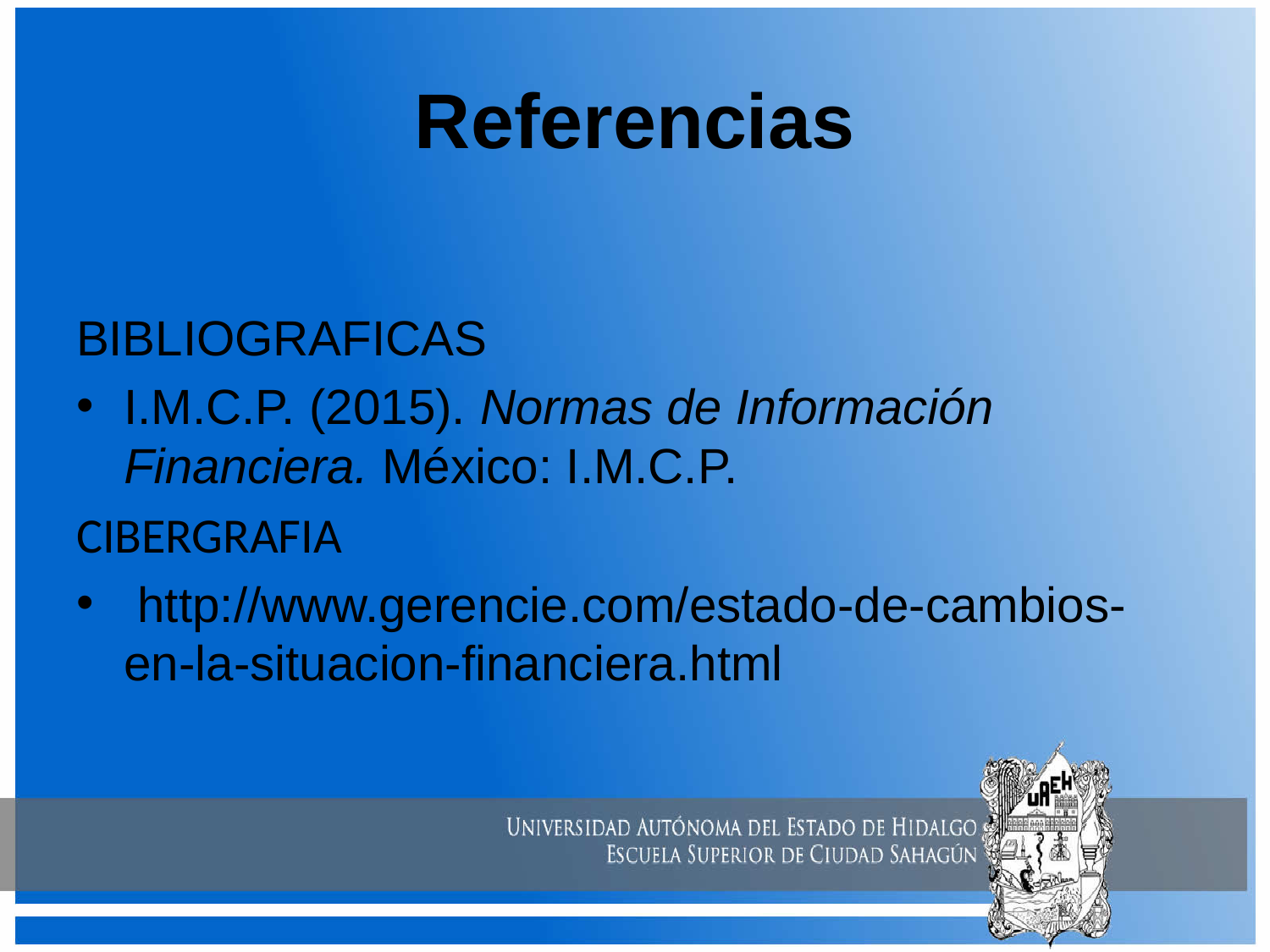

# Referencias

BIBLIOGRAFICAS
I.M.C.P. (2015). Normas de Información Financiera. México: I.M.C.P.
CIBERGRAFIA
 http://www.gerencie.com/estado-de-cambios-en-la-situacion-financiera.html